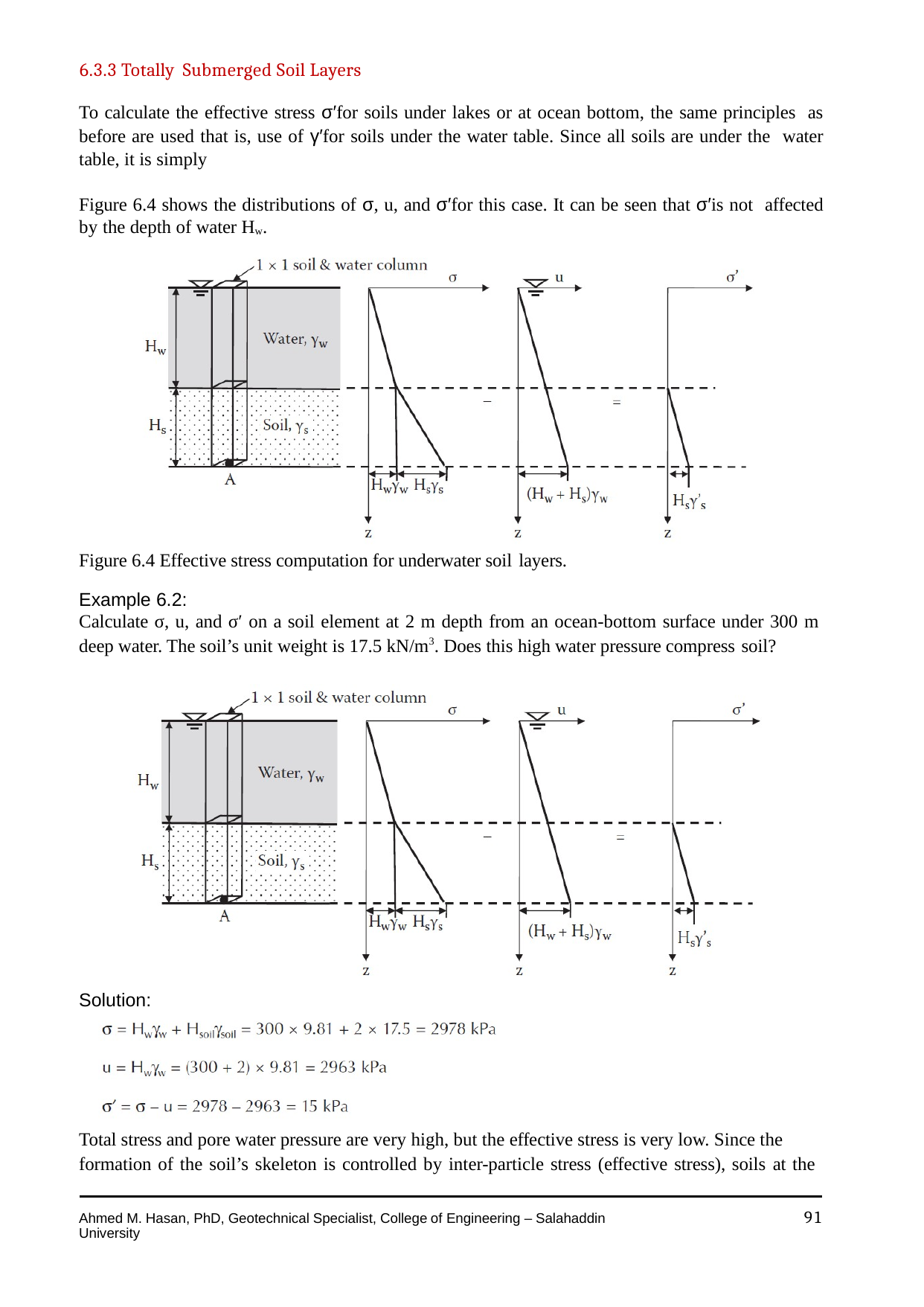

6.3.3 Totally  Submerged Soil Layers
To calculate the effective stress σ′for soils under lakes or at ocean bottom, the same principles  as before are used that is, use of γ′for soils under the water table. Since all soils are under the  water table, it is simply

Figure 6.4 shows the distributions of σ, u, and σ′for this case. It can be seen that σ′is not  affected by the depth of water Hw.

Figure 6.4 Effective stress computation for underwater soil layers.
Example 6.2:
Calculate σ, u, and σ′ on a soil element at 2 m depth from an ocean-bottom surface under 300 m
deep water. The soil’s unit weight is 17.5 kN/m3. Does this high water pressure compress soil?

Solution:

Total stress and pore water pressure are very high, but the effective stress is very low. Since the  formation of the soil’s skeleton is controlled by inter-particle stress (effective stress), soils at the
91
Ahmed M. Hasan, PhD, Geotechnical Specialist, College of Engineering – Salahaddin University